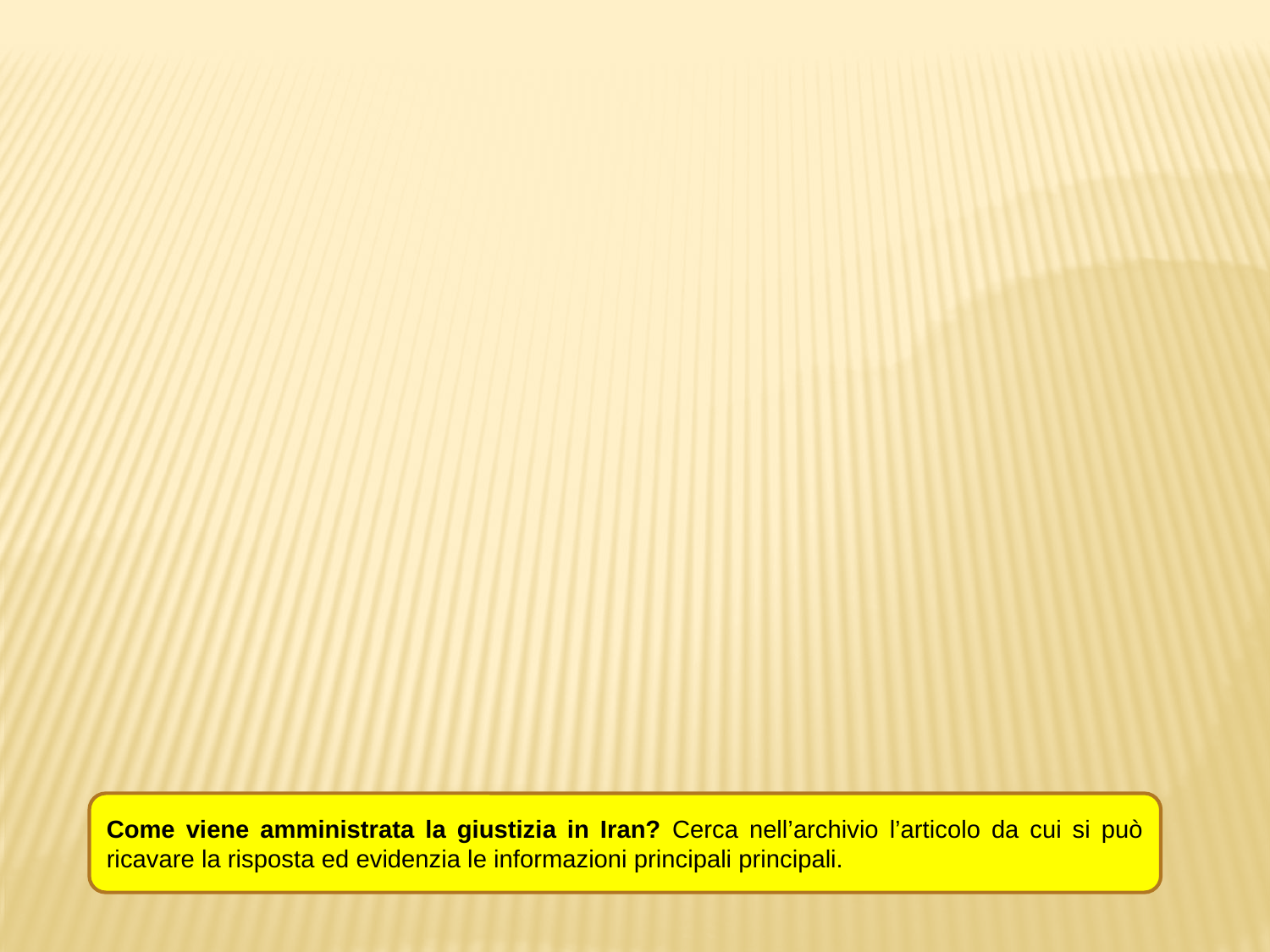

Come viene amministrata la giustizia in Iran? Cerca nell’archivio l’articolo da cui si può ricavare la risposta ed evidenzia le informazioni principali principali.